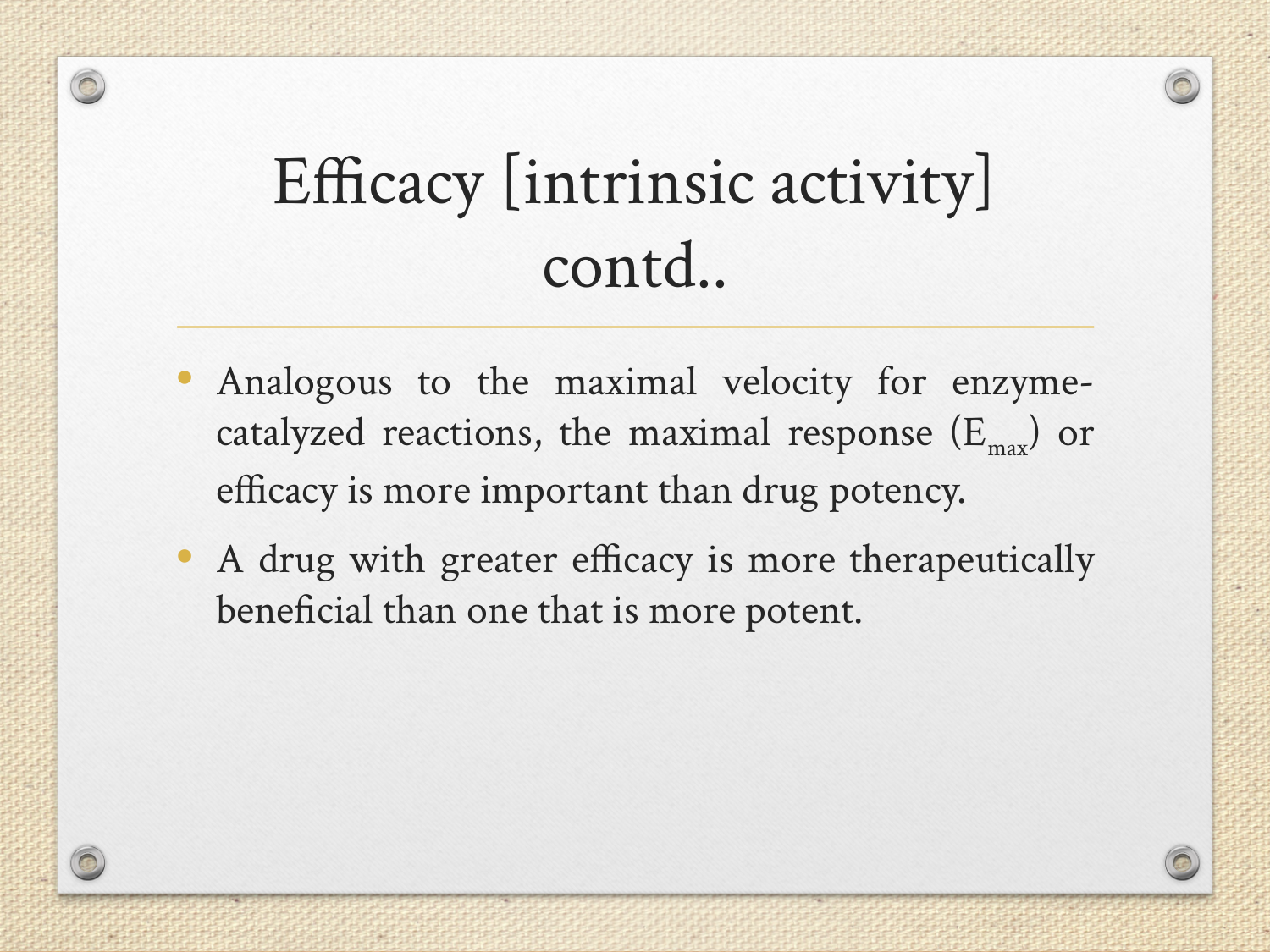

# Efficacy [intrinsic activity] contd..
Analogous to the maximal velocity for enzyme-catalyzed reactions, the maximal response (Emax) or efficacy is more important than drug potency.
A drug with greater efficacy is more therapeutically beneficial than one that is more potent.